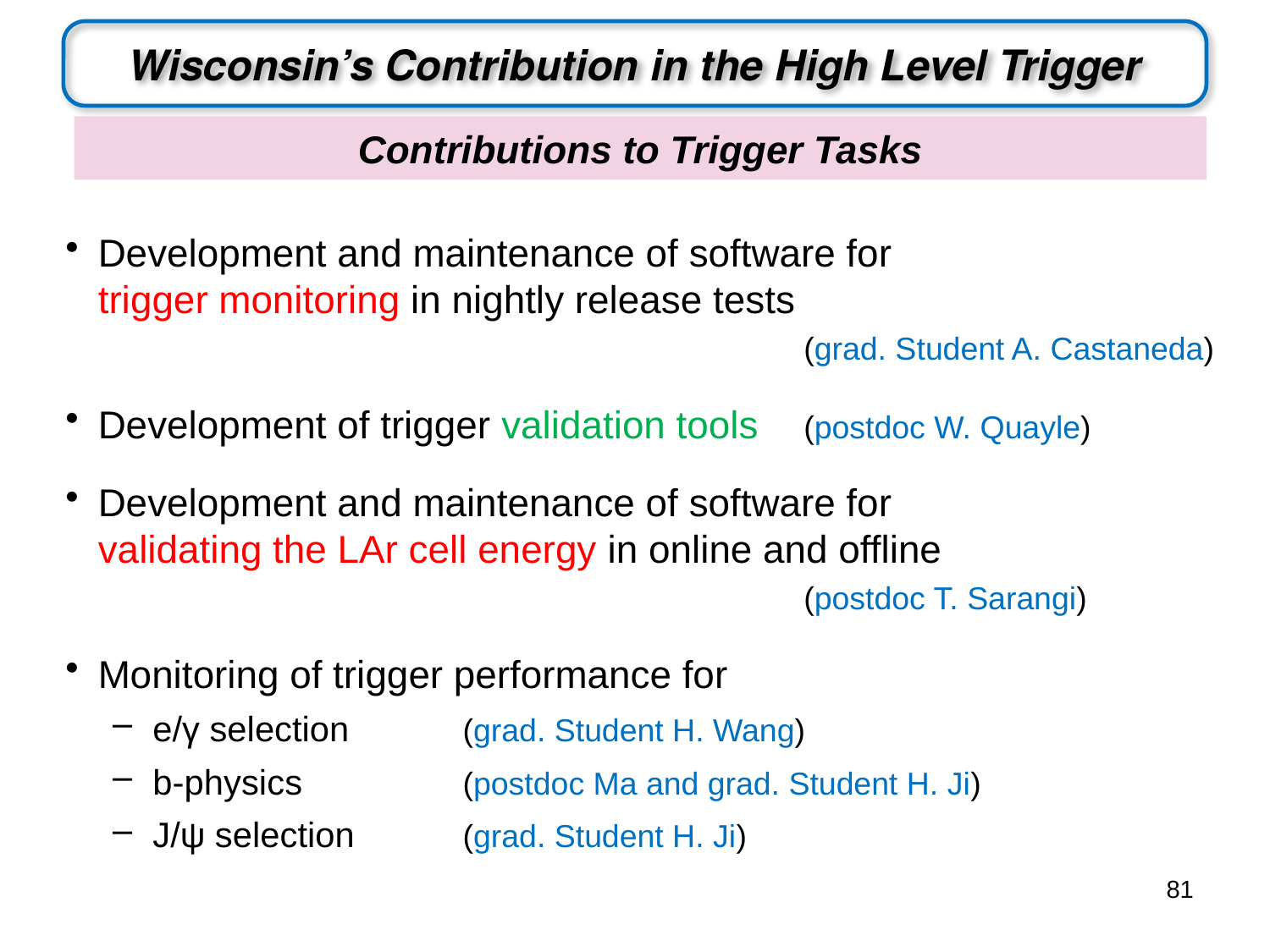

Wisconsin’s Contribution in the High Level Trigger
# Contributions to Trigger Tasks
Development and maintenance of software for
trigger monitoring in nightly release tests
 	(grad. Student A. Castaneda)
Development of trigger validation tools	(postdoc W. Quayle)
Development and maintenance of software for
validating the LAr cell energy in online and offline
 	(postdoc T. Sarangi)
Monitoring of trigger performance for
e/γ selection 	(grad. Student H. Wang)
b-physics 	(postdoc Ma and grad. Student H. Ji)
J/ψ selection 	(grad. Student H. Ji)
81